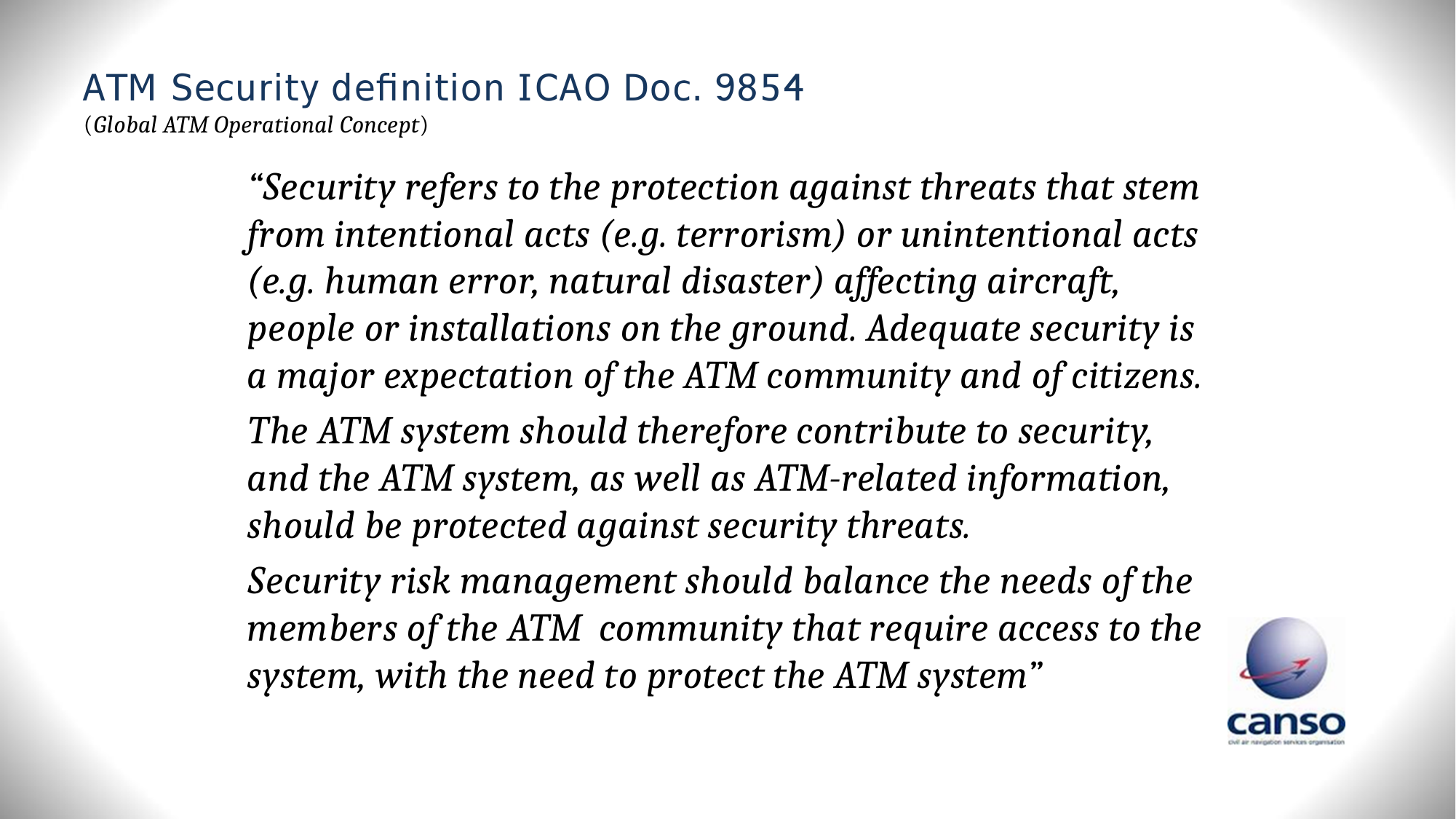

# ATM Security definition ICAO Doc. 9854 (Global ATM Operational Concept)
“Security refers to the protection against threats that stem from intentional acts (e.g. terrorism) or unintentional acts (e.g. human error, natural disaster) affecting aircraft, people or installations on the ground. Adequate security is a major expectation of the ATM community and of citizens.
The ATM system should therefore contribute to security, and the ATM system, as well as ATM-related information, should be protected against security threats.
Security risk management should balance the needs of the members of the ATM  community that require access to the system, with the need to protect the ATM system”